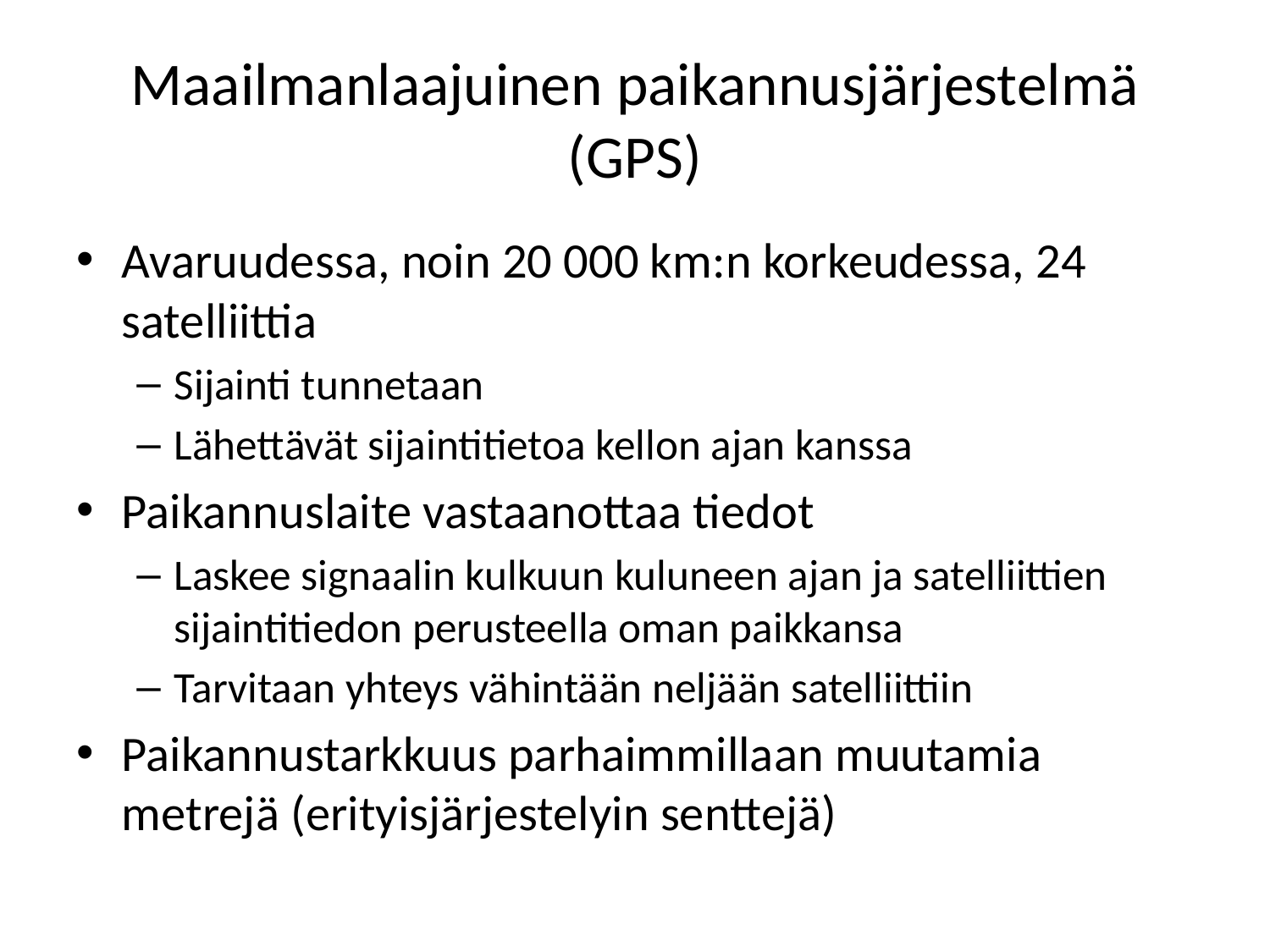

# Maailmanlaajuinen paikannusjärjestelmä (GPS)
Avaruudessa, noin 20 000 km:n korkeudessa, 24 satelliittia
Sijainti tunnetaan
Lähettävät sijaintitietoa kellon ajan kanssa
Paikannuslaite vastaanottaa tiedot
Laskee signaalin kulkuun kuluneen ajan ja satelliittien sijaintitiedon perusteella oman paikkansa
Tarvitaan yhteys vähintään neljään satelliittiin
Paikannustarkkuus parhaimmillaan muutamia metrejä (erityisjärjestelyin senttejä)